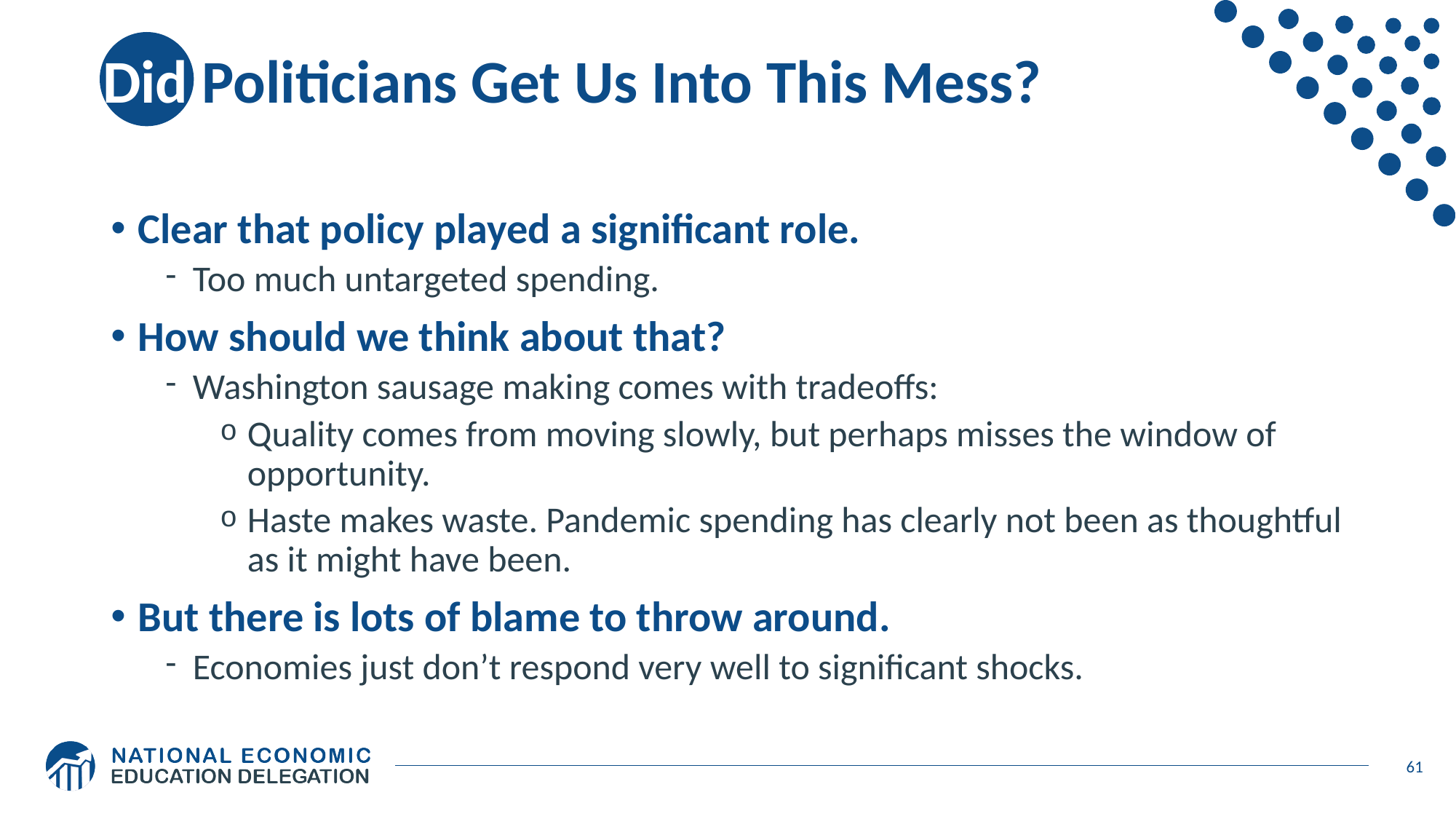

# Did Politicians Get Us Into This Mess?
Clear that policy played a significant role.
Too much untargeted spending.
How should we think about that?
Washington sausage making comes with tradeoffs:
Quality comes from moving slowly, but perhaps misses the window of opportunity.
Haste makes waste. Pandemic spending has clearly not been as thoughtful as it might have been.
But there is lots of blame to throw around.
Economies just don’t respond very well to significant shocks.
61